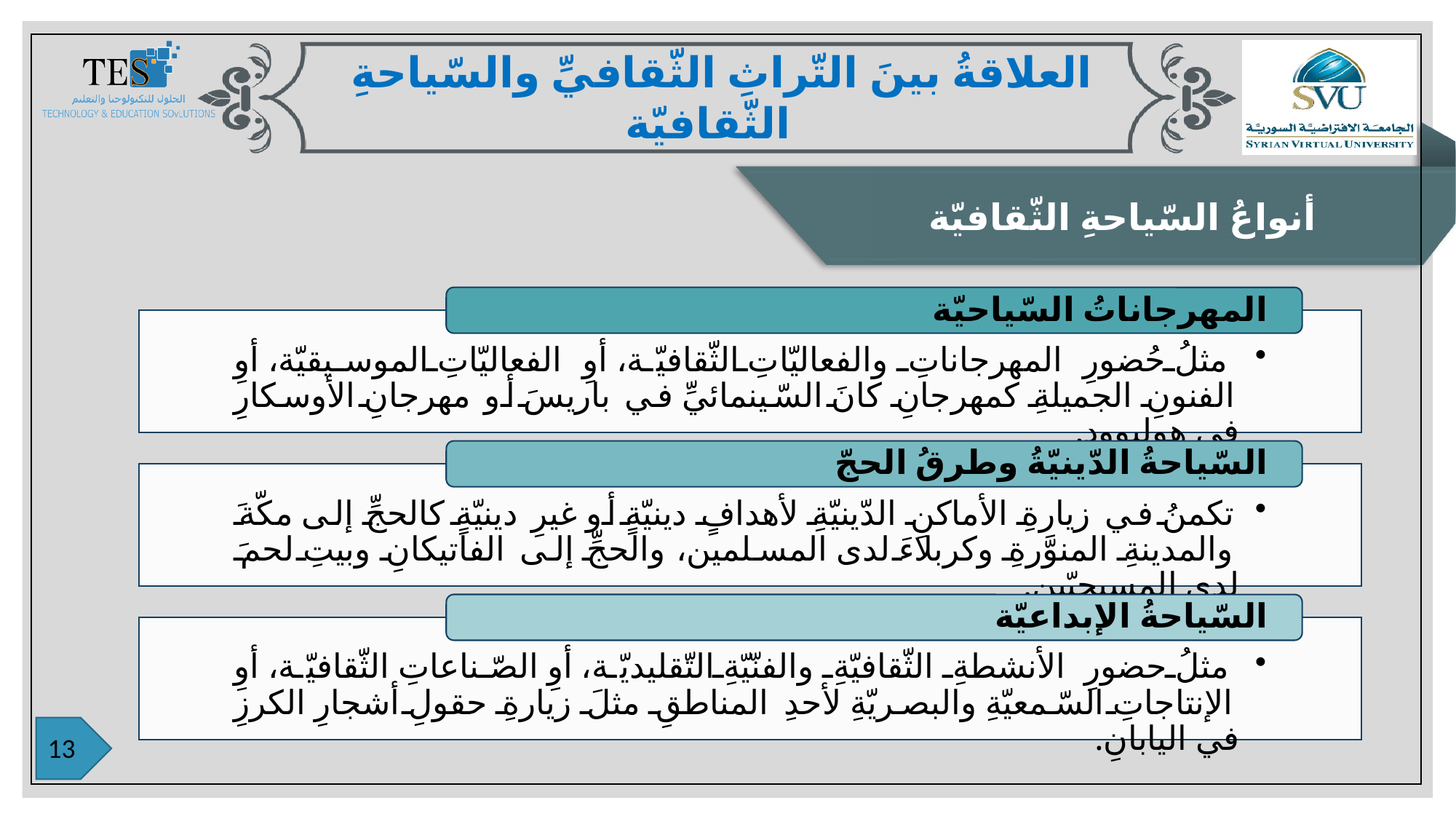

العلاقةُ بينَ التّراثِ الثّقافيِّ والسّياحةِ الثّقافيّة
أنواعُ السّياحةِ الثّقافيّة
مثلُ حُضورِ المهرجاناتِ والفعاليّاتِ الثّقافيّة، أوِ الفعاليّاتِ الموسيقيّة، أوِ الفنونِ الجميلةِ كمهرجانِ كانَ السّينمائيِّ في باريسَ أو مهرجانِ الأوسكارِ في هوليوود.
المهرجاناتُ السّياحيّة
تكمنُ في زيارةِ الأماكنِ الدّينيّةِ لأهدافٍ دينيّةٍ أو غيرِ دينيّةٍ كالحجِّ إلى مكّةَ والمدينةِ المنوَّرةِ وكربلاءَ لدى المسلمين، والحجِّ إلى الفاتيكانِ وبيتِ لحمَ لدى المسيحيّين.
السّياحةُ الدّينيّةُ وطرقُ الحجّ
مثلُ حضورِ الأنشطةِ الثّقافيّةِ والفنّيّةِ التّقليديّة، أوِ الصّناعاتِ الثّقافيّة، أوِ الإنتاجاتِ السّمعيّةِ والبصريّةِ لأحدِ المناطقِ مثلَ زيارةِ حقولِ أشجارِ الكرزِ في اليابانِ.
السّياحةُ الإبداعيّة